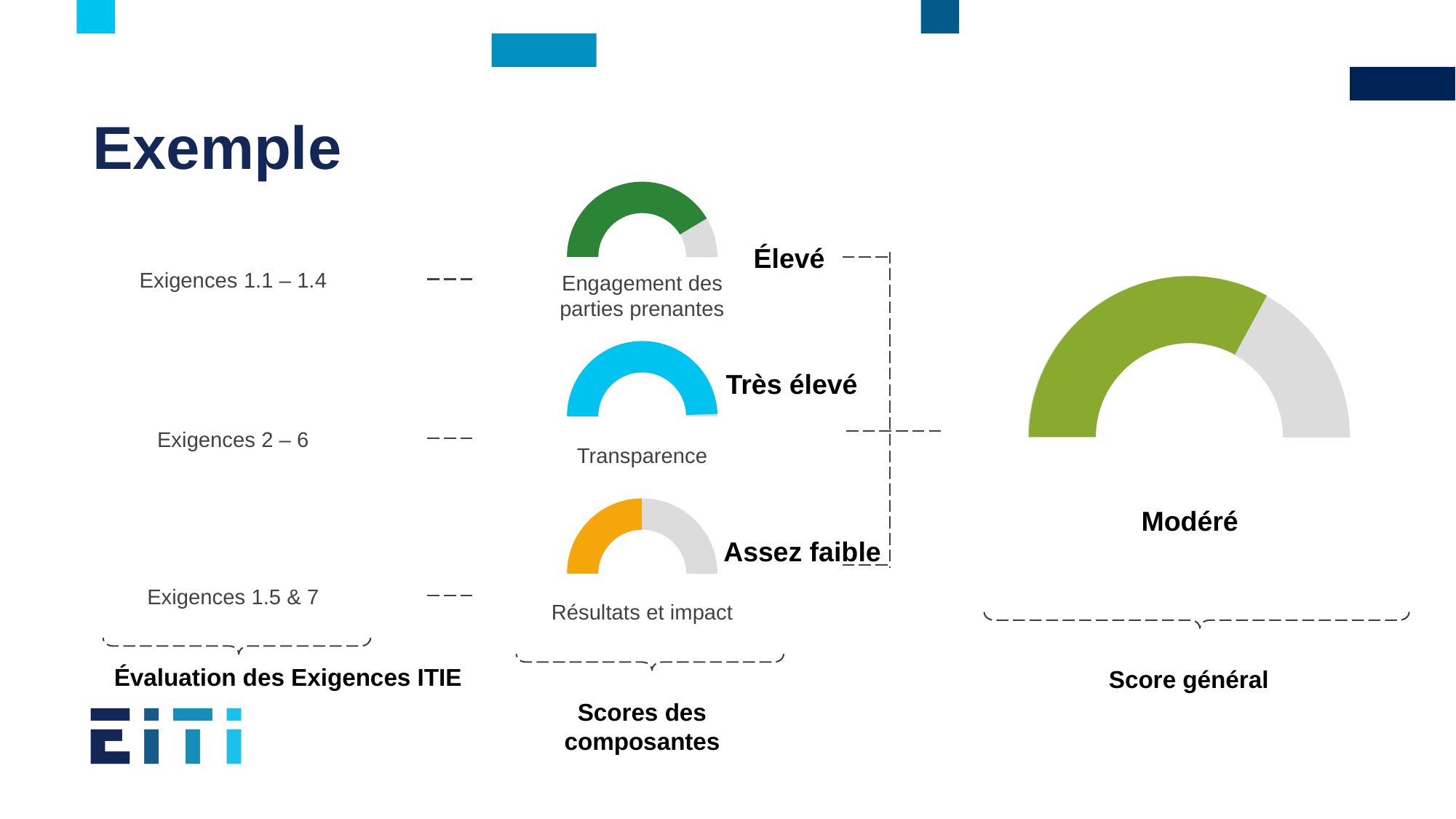

# Exemple

Engagement des​
parties prenantes​

Transparence

Résultats ​et impact​

Scores des composantes
Élevé
Exigences 1.1 – 1.4
Exigences 2 – 6

Exigences 1.5 & 7
Évaluation des Exigences ITIE

Score général​

Très élevé
Modéré
Assez faible